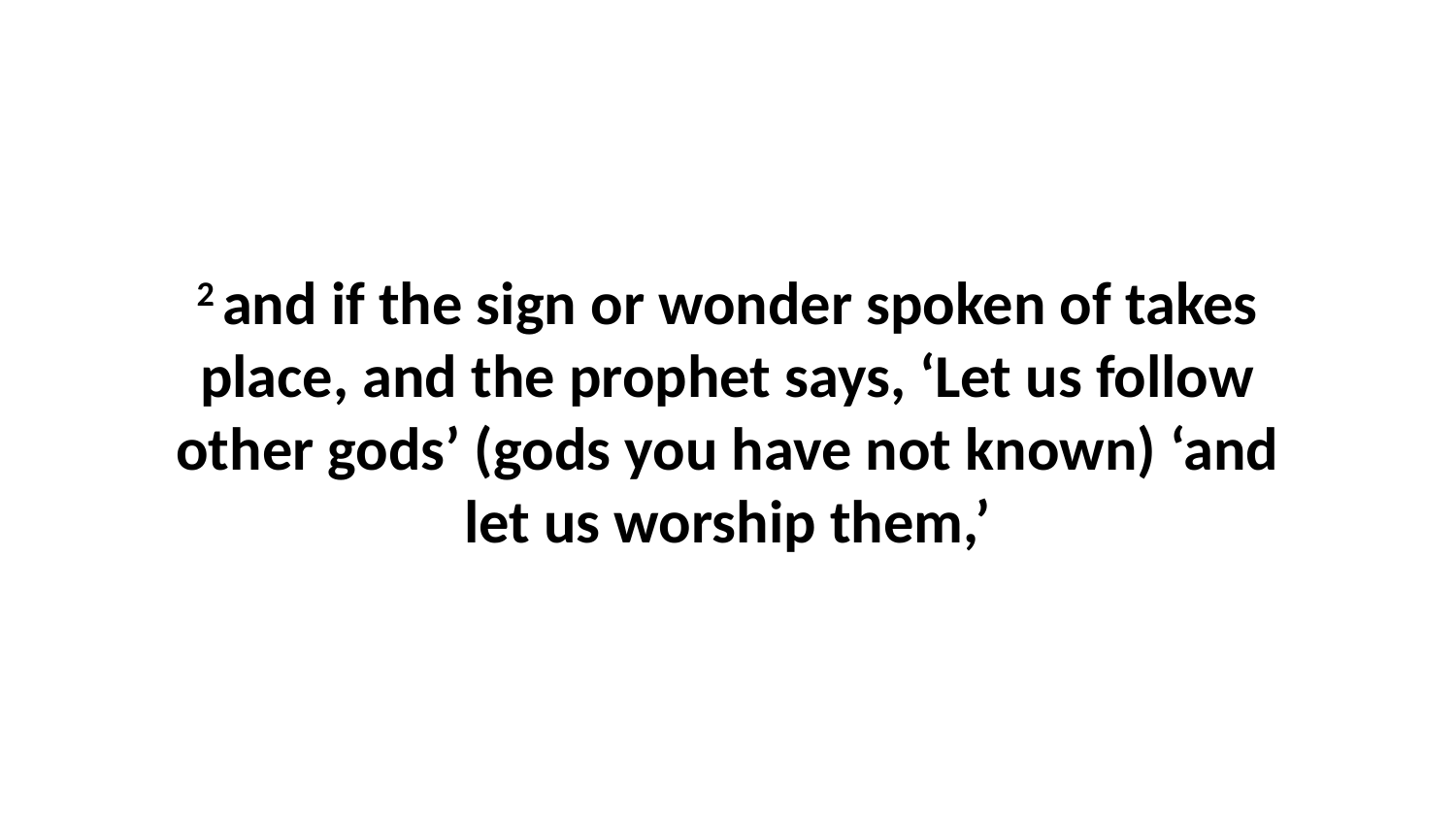

2 and if the sign or wonder spoken of takes place, and the prophet says, ‘Let us follow other gods’ (gods you have not known) ‘and let us worship them,’